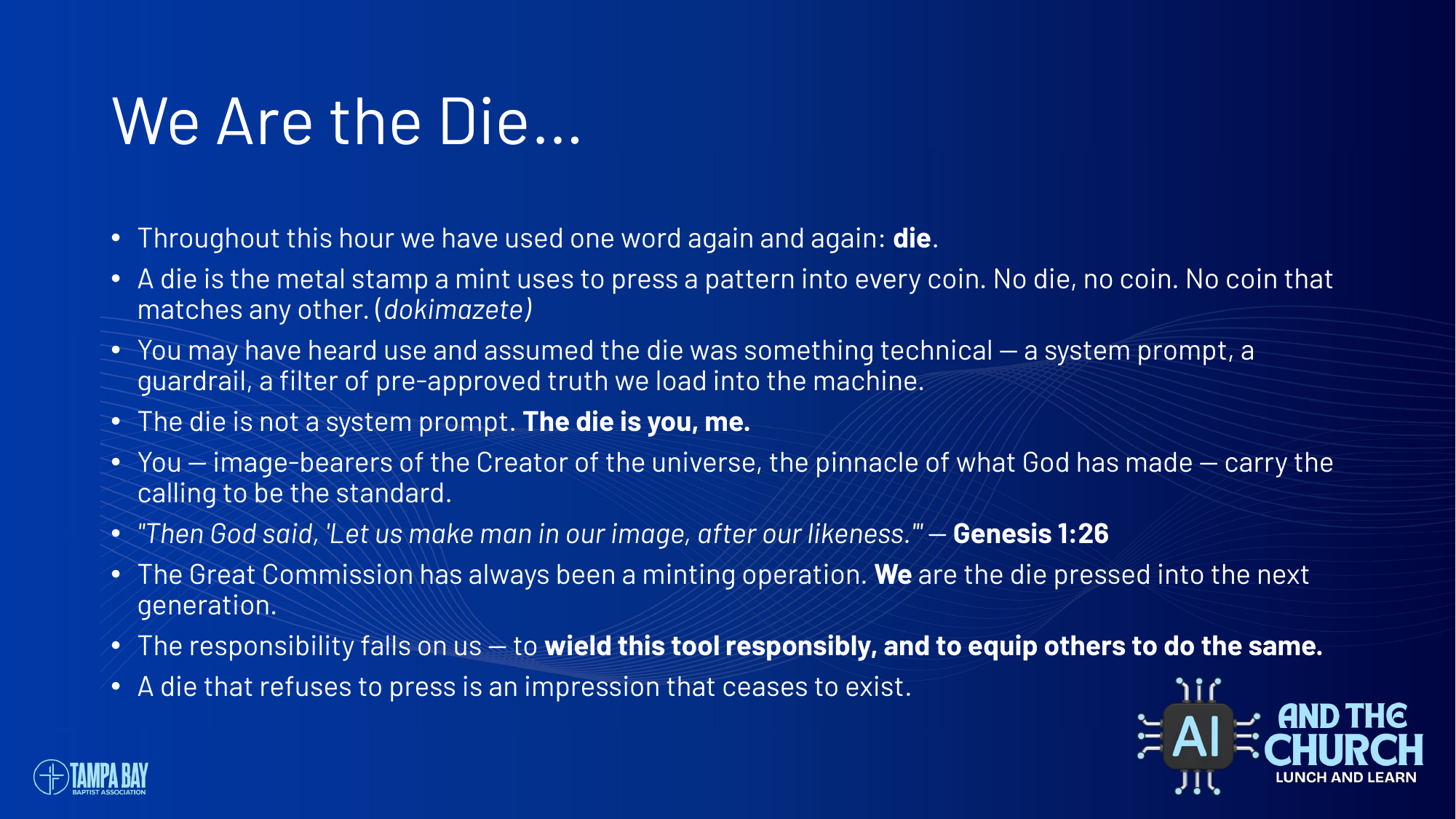

# We Are the Die…
Throughout this hour we have used one word again and again: die.
A die is the metal stamp a mint uses to press a pattern into every coin. No die, no coin. No coin that matches any other. (dokimazete)
You may have heard use and assumed the die was something technical — a system prompt, a guardrail, a filter of pre-approved truth we load into the machine.
The die is not a system prompt. The die is you, me.
You — image-bearers of the Creator of the universe, the pinnacle of what God has made — carry the calling to be the standard.
"Then God said, 'Let us make man in our image, after our likeness.'" — Genesis 1:26
The Great Commission has always been a minting operation. We are the die pressed into the next generation.
The responsibility falls on us — to wield this tool responsibly, and to equip others to do the same.
A die that refuses to press is an impression that ceases to exist.